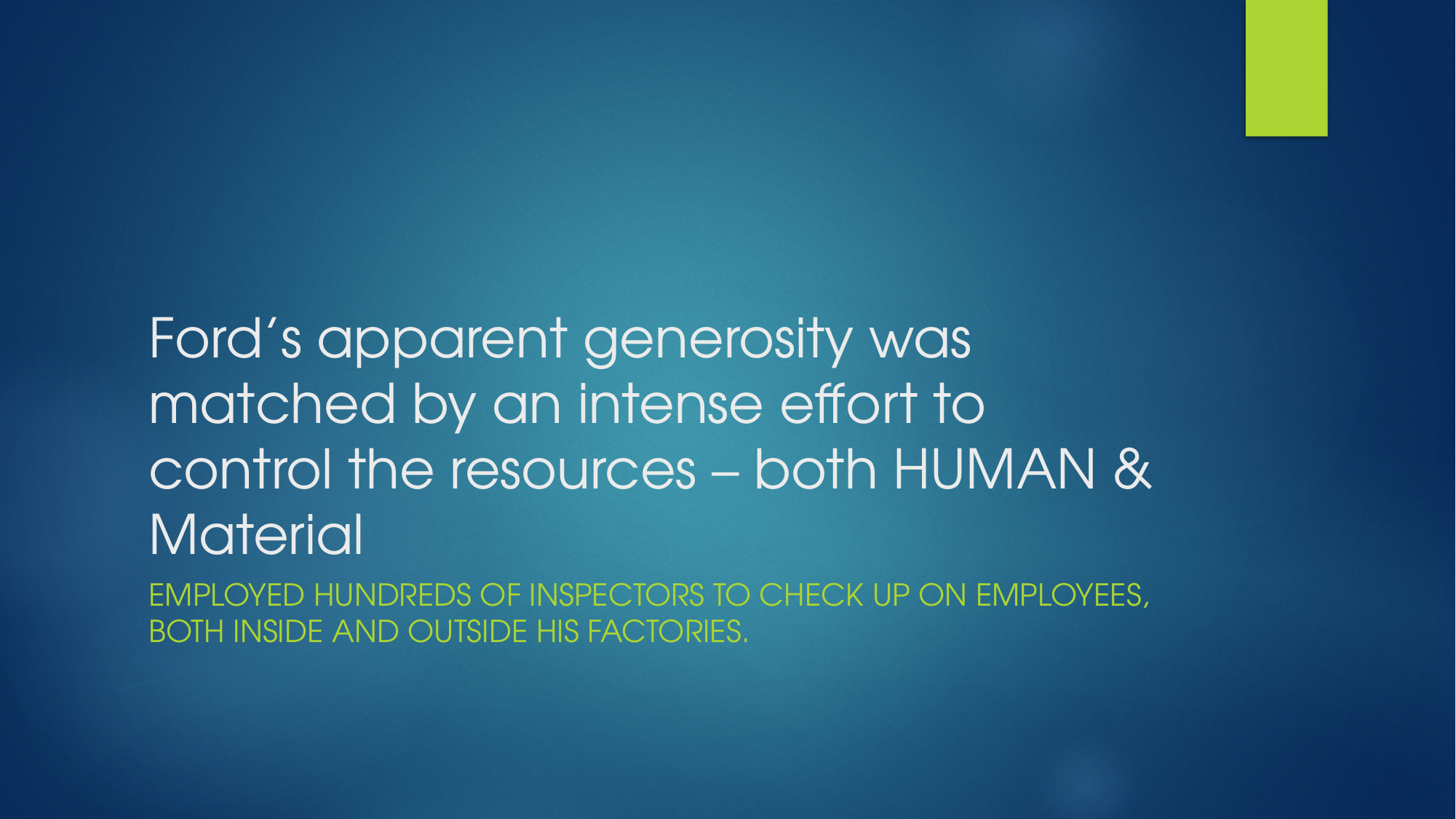

# Ford’s apparent generosity was matched by an intense effort to control the resources – both HUMAN & Material
Employed hundreds of inspectors to check up on employees, both inside and outside his factories.